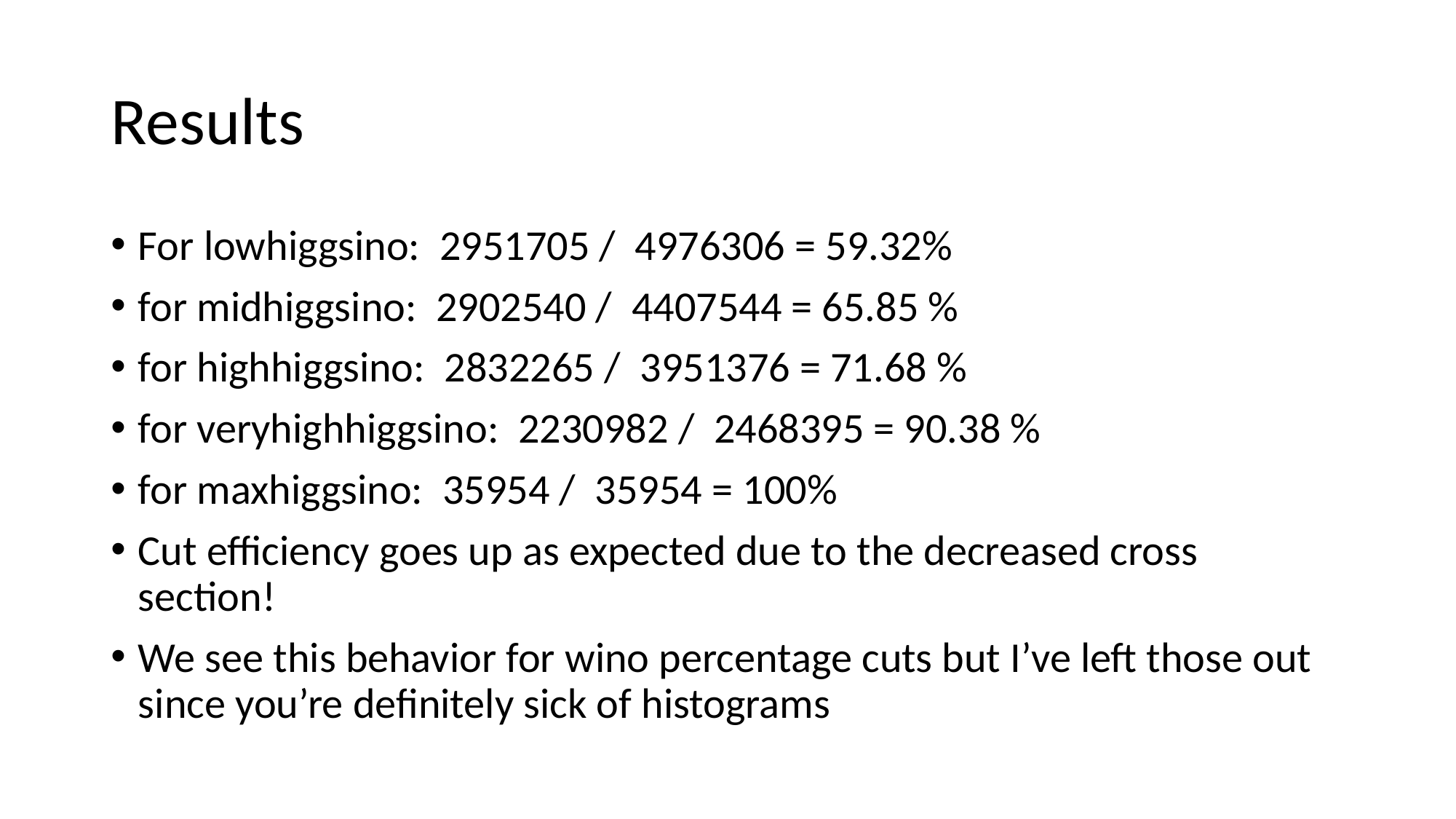

# Results
For lowhiggsino:  2951705 /  4976306 = 59.32%
for midhiggsino:  2902540 /  4407544 = 65.85 %
for highhiggsino:  2832265 /  3951376 = 71.68 %
for veryhighhiggsino:  2230982 /  2468395 = 90.38 %
for maxhiggsino:  35954 /  35954 = 100%
Cut efficiency goes up as expected due to the decreased cross section!
We see this behavior for wino percentage cuts but I’ve left those out since you’re definitely sick of histograms